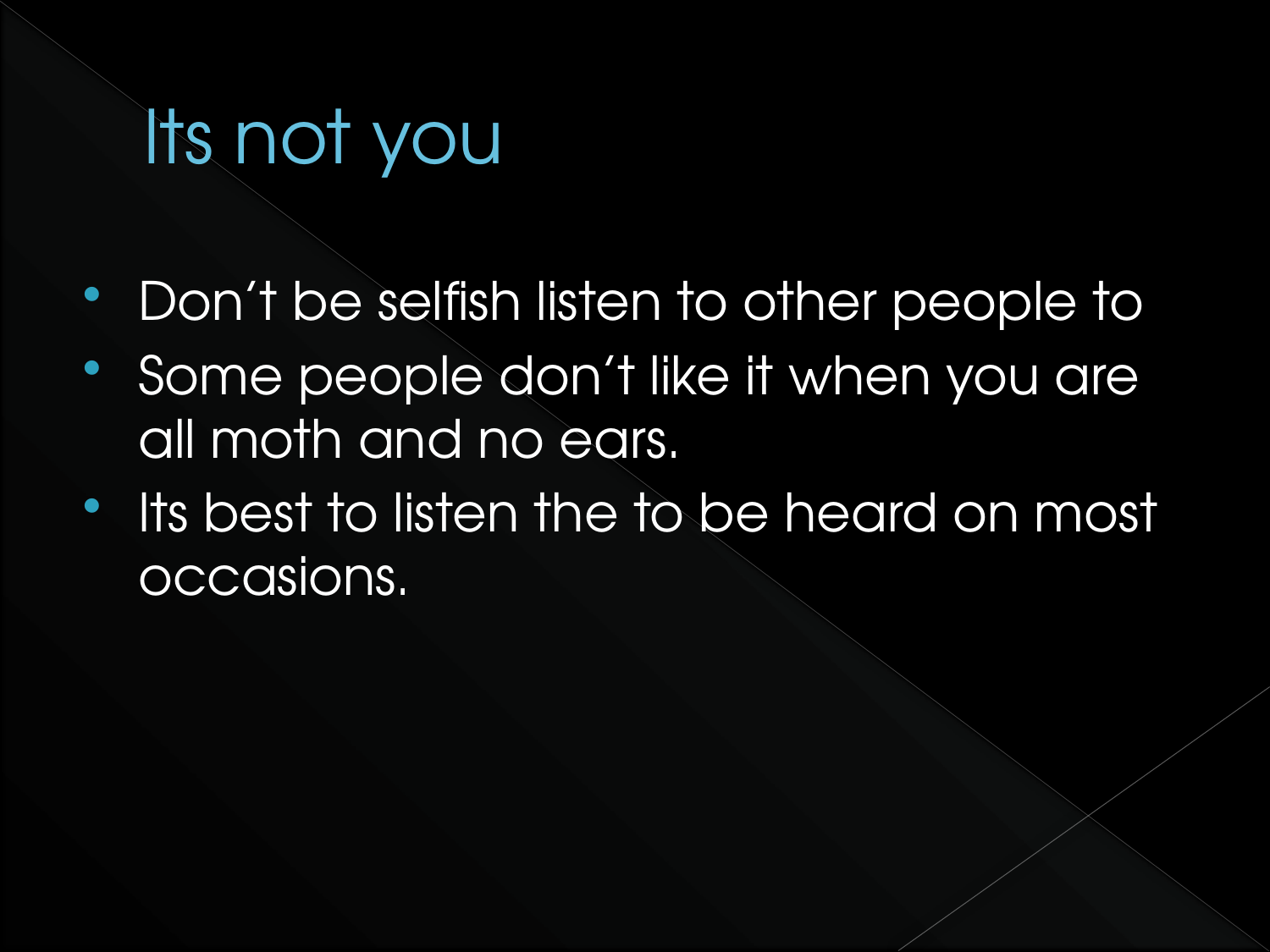

# Its not you
Don’t be selfish listen to other people to
Some people don’t like it when you are all moth and no ears.
Its best to listen the to be heard on most occasions.